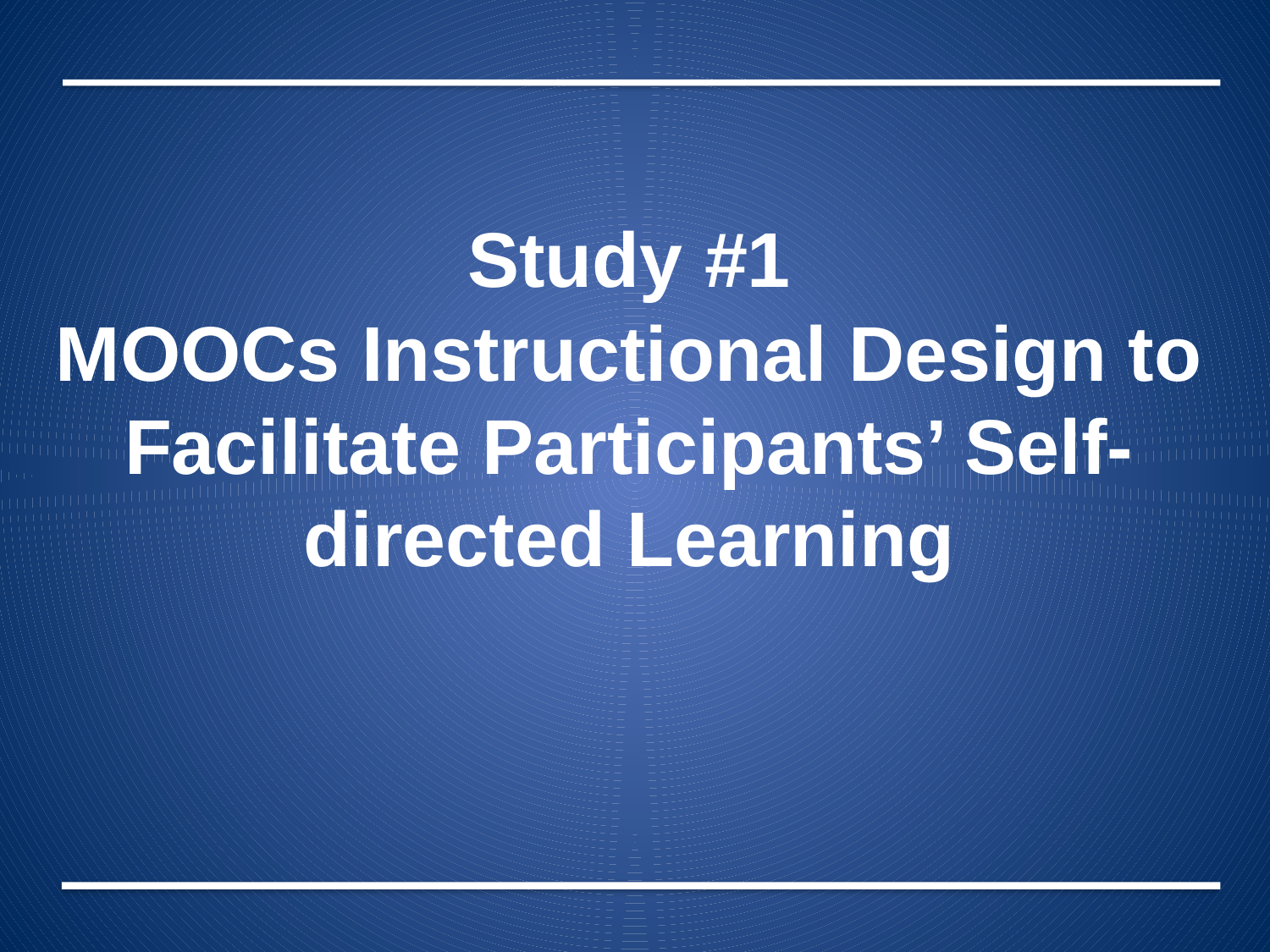

# Study #1 MOOCs Instructional Design to Facilitate Participants’ Self-directed Learning